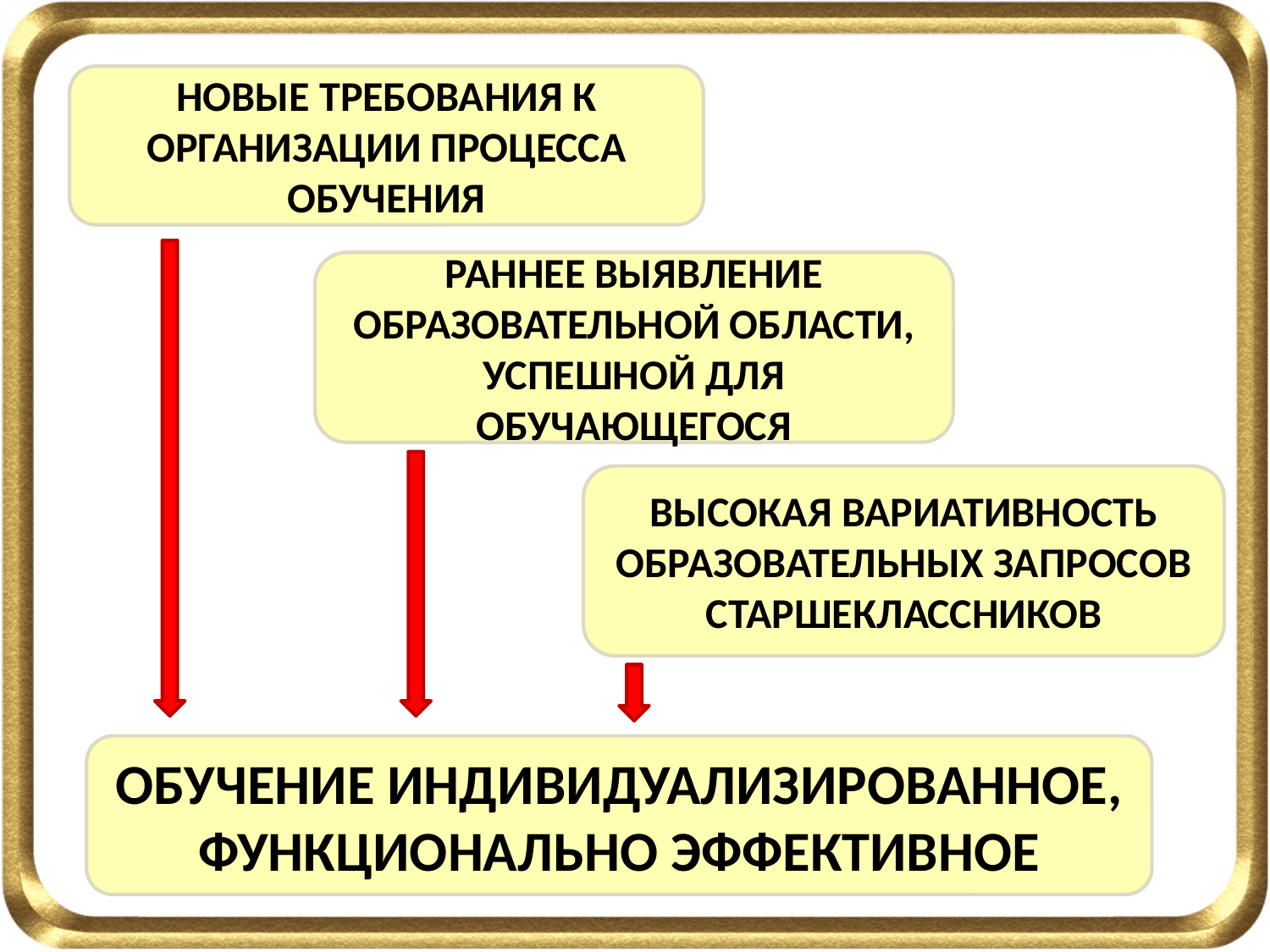

НОВЫЕ ТРЕБОВАНИЯ К ОРГАНИЗАЦИИ ПРОЦЕССА ОБУЧЕНИЯ

РАННЕЕ ВЫЯВЛЕНИЕ ОБРАЗОВАТЕЛЬНОЙ ОБЛАСТИ, УСПЕШНОЙ ДЛЯ ОБУЧАЮЩЕГОСЯ

ВЫСОКАЯ ВАРИАТИВНОСТЬ ОБРАЗОВАТЕЛЬНЫХ ЗАПРОСОВ СТАРШЕКЛАССНИКОВ

ОБУЧЕНИЕ ИНДИВИДУАЛИЗИРОВАННОЕ, ФУНКЦИОНАЛЬНО ЭФФЕКТИВНОЕ